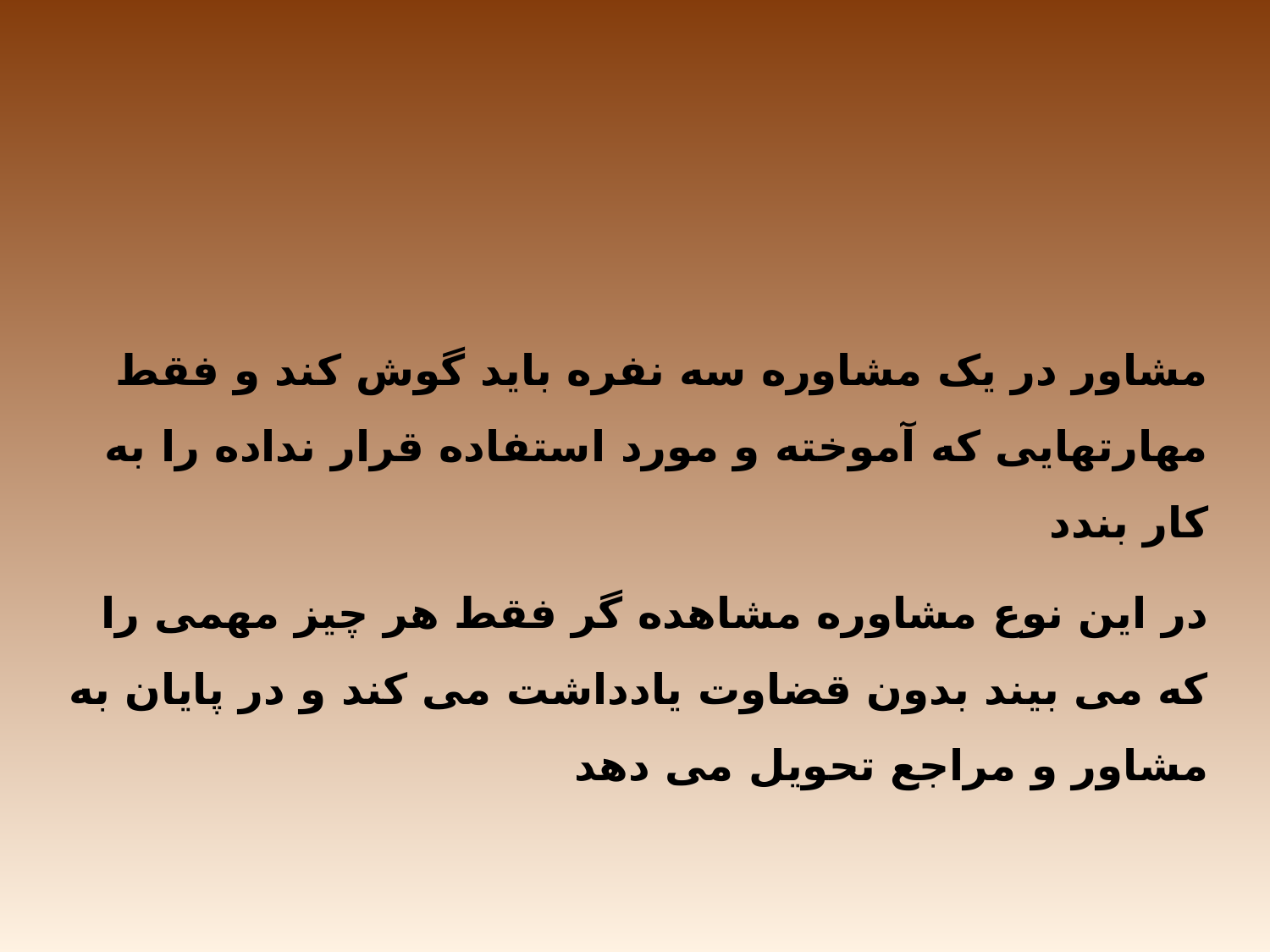

مشاور در یک مشاوره سه نفره باید گوش کند و فقط مهارتهایی که آموخته و مورد استفاده قرار نداده را به کار بندد
در این نوع مشاوره مشاهده گر فقط هر چیز مهمی را که می بیند بدون قضاوت یادداشت می کند و در پایان به مشاور و مراجع تحویل می دهد